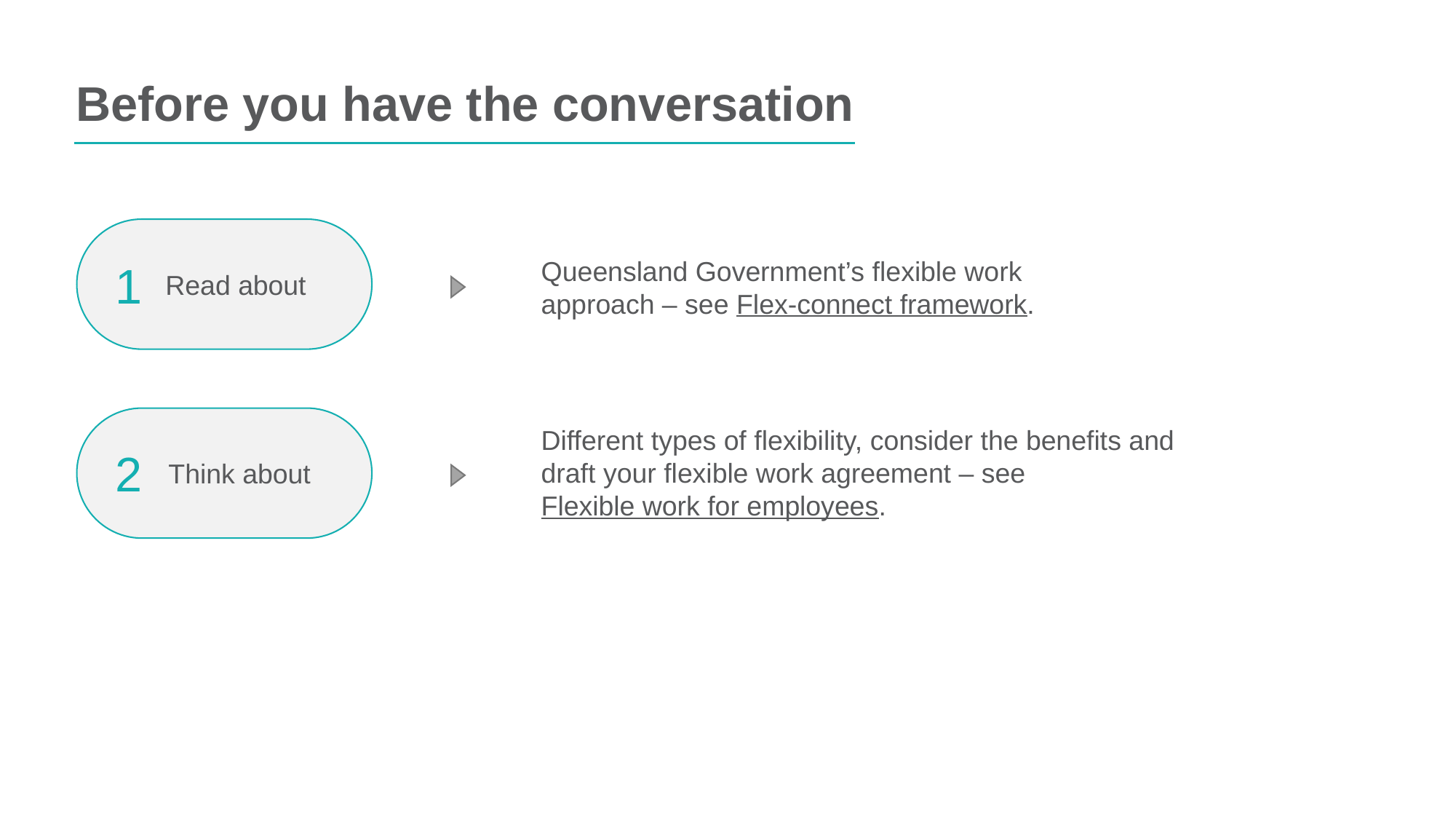

# Before you have the conversation
   Read about
Queensland Government’s flexible work approach – see Flex-connect framework.
1

    Think about
Different types of flexibility, consider the benefits and draft your flexible work agreement – see Flexible work for employees.
2